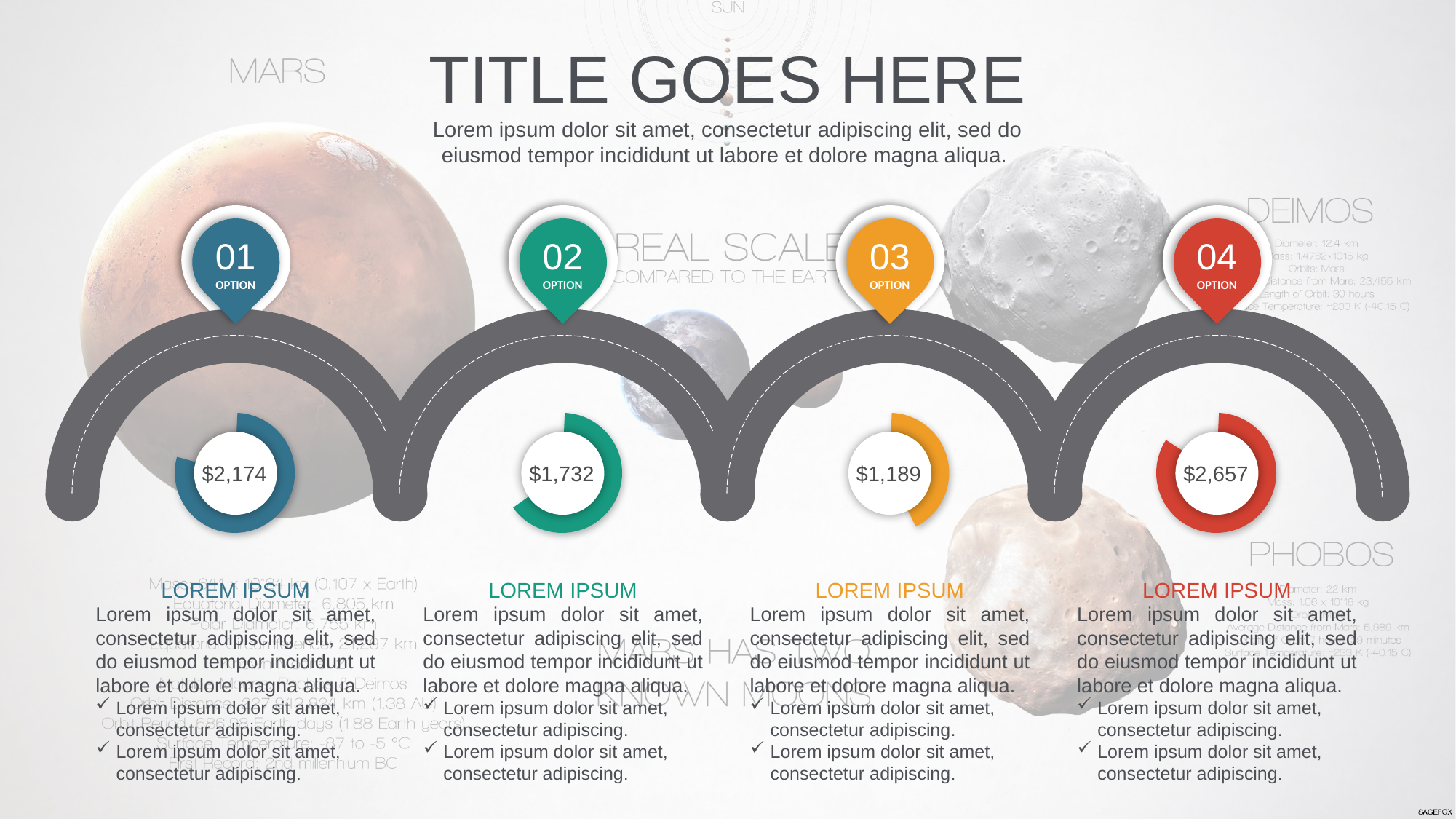

TITLE GOES HERE
Lorem ipsum dolor sit amet, consectetur adipiscing elit, sed do eiusmod tempor incididunt ut labore et dolore magna aliqua.

01
OPTION
02
OPTION
03
OPTION
04
OPTION

$2,174

$1,732

$1,189

$2,657

LOREM IPSUM
Lorem ipsum dolor sit amet, consectetur adipiscing elit, sed do eiusmod tempor incididunt ut labore et dolore magna aliqua.
Lorem ipsum dolor sit amet, consectetur adipiscing.
Lorem ipsum dolor sit amet, consectetur adipiscing.
LOREM IPSUM
Lorem ipsum dolor sit amet, consectetur adipiscing elit, sed do eiusmod tempor incididunt ut labore et dolore magna aliqua.
Lorem ipsum dolor sit amet, consectetur adipiscing.
Lorem ipsum dolor sit amet, consectetur adipiscing.
LOREM IPSUM
Lorem ipsum dolor sit amet, consectetur adipiscing elit, sed do eiusmod tempor incididunt ut labore et dolore magna aliqua.
Lorem ipsum dolor sit amet, consectetur adipiscing.
Lorem ipsum dolor sit amet, consectetur adipiscing.
LOREM IPSUM
Lorem ipsum dolor sit amet, consectetur adipiscing elit, sed do eiusmod tempor incididunt ut labore et dolore magna aliqua.
Lorem ipsum dolor sit amet, consectetur adipiscing.
Lorem ipsum dolor sit amet, consectetur adipiscing.